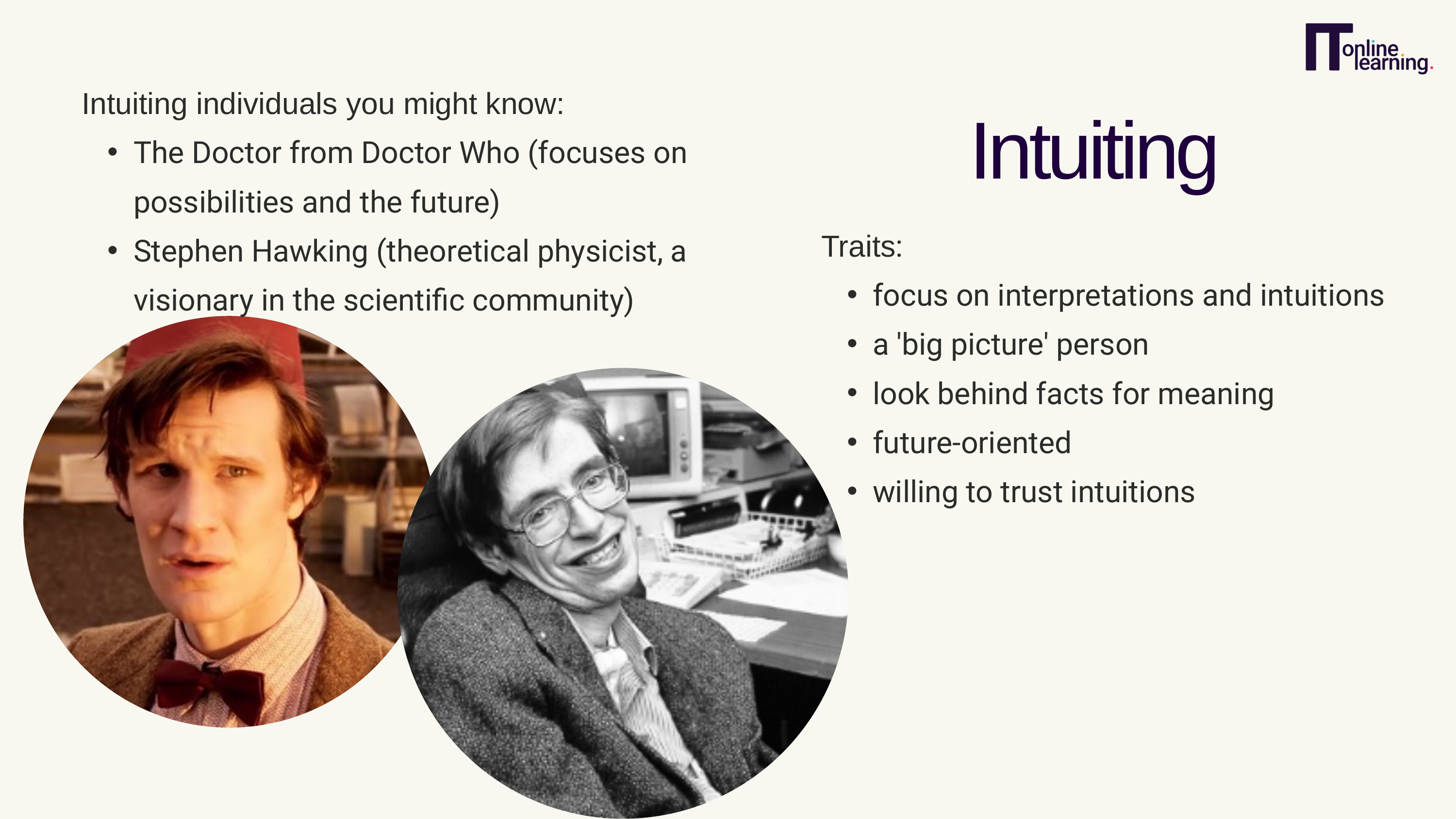

Intuiting individuals you might know:
The Doctor from Doctor Who (focuses on possibilities and the future)
Stephen Hawking (theoretical physicist, a visionary in the scientific community)
Intuiting
Traits:
focus on interpretations and intuitions
a 'big picture' person
look behind facts for meaning
future-oriented
willing to trust intuitions